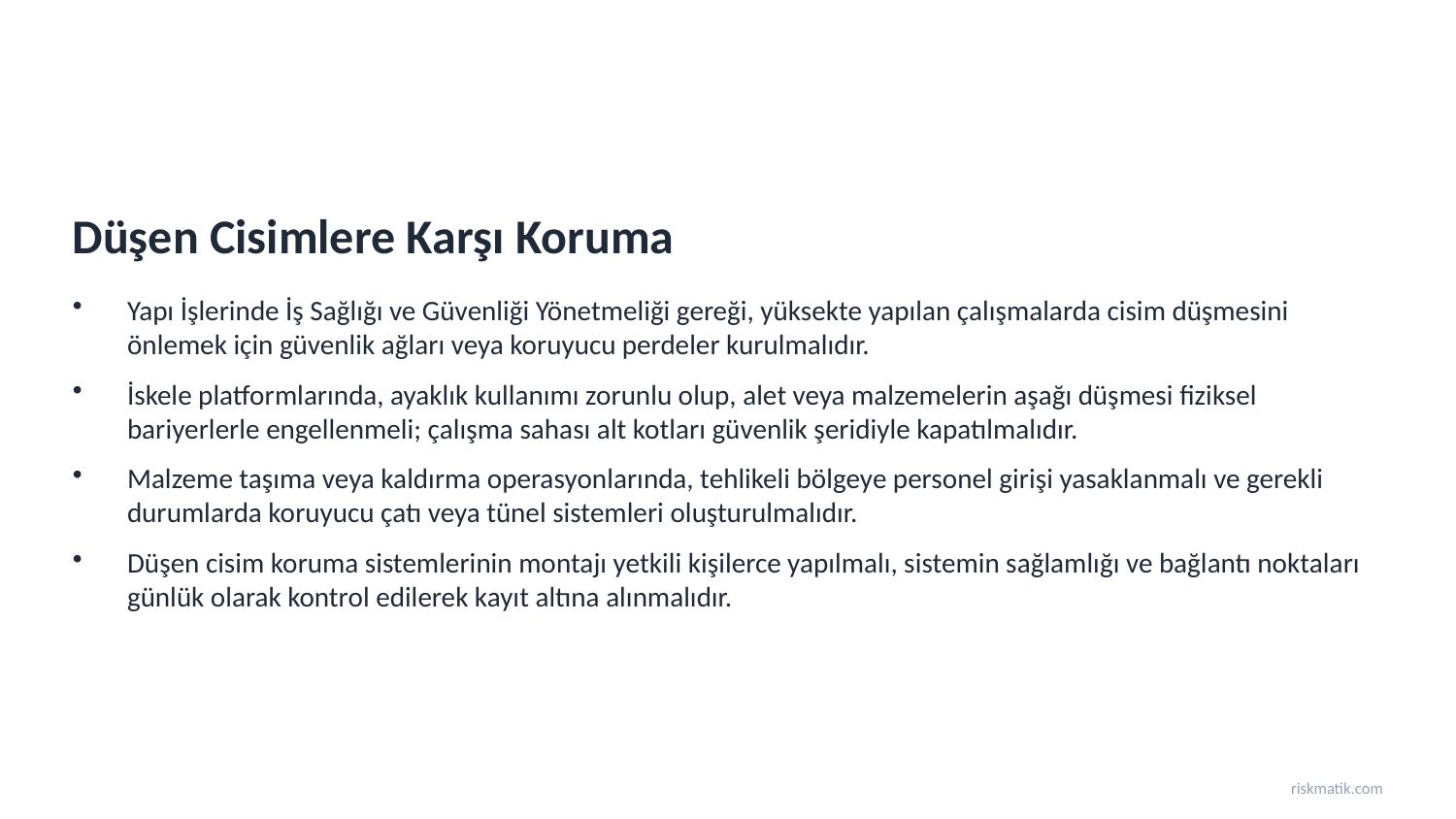

Düşen Cisimlere Karşı Koruma
Yapı İşlerinde İş Sağlığı ve Güvenliği Yönetmeliği gereği, yüksekte yapılan çalışmalarda cisim düşmesini önlemek için güvenlik ağları veya koruyucu perdeler kurulmalıdır.
İskele platformlarında, ayaklık kullanımı zorunlu olup, alet veya malzemelerin aşağı düşmesi fiziksel bariyerlerle engellenmeli; çalışma sahası alt kotları güvenlik şeridiyle kapatılmalıdır.
Malzeme taşıma veya kaldırma operasyonlarında, tehlikeli bölgeye personel girişi yasaklanmalı ve gerekli durumlarda koruyucu çatı veya tünel sistemleri oluşturulmalıdır.
Düşen cisim koruma sistemlerinin montajı yetkili kişilerce yapılmalı, sistemin sağlamlığı ve bağlantı noktaları günlük olarak kontrol edilerek kayıt altına alınmalıdır.
riskmatik.com